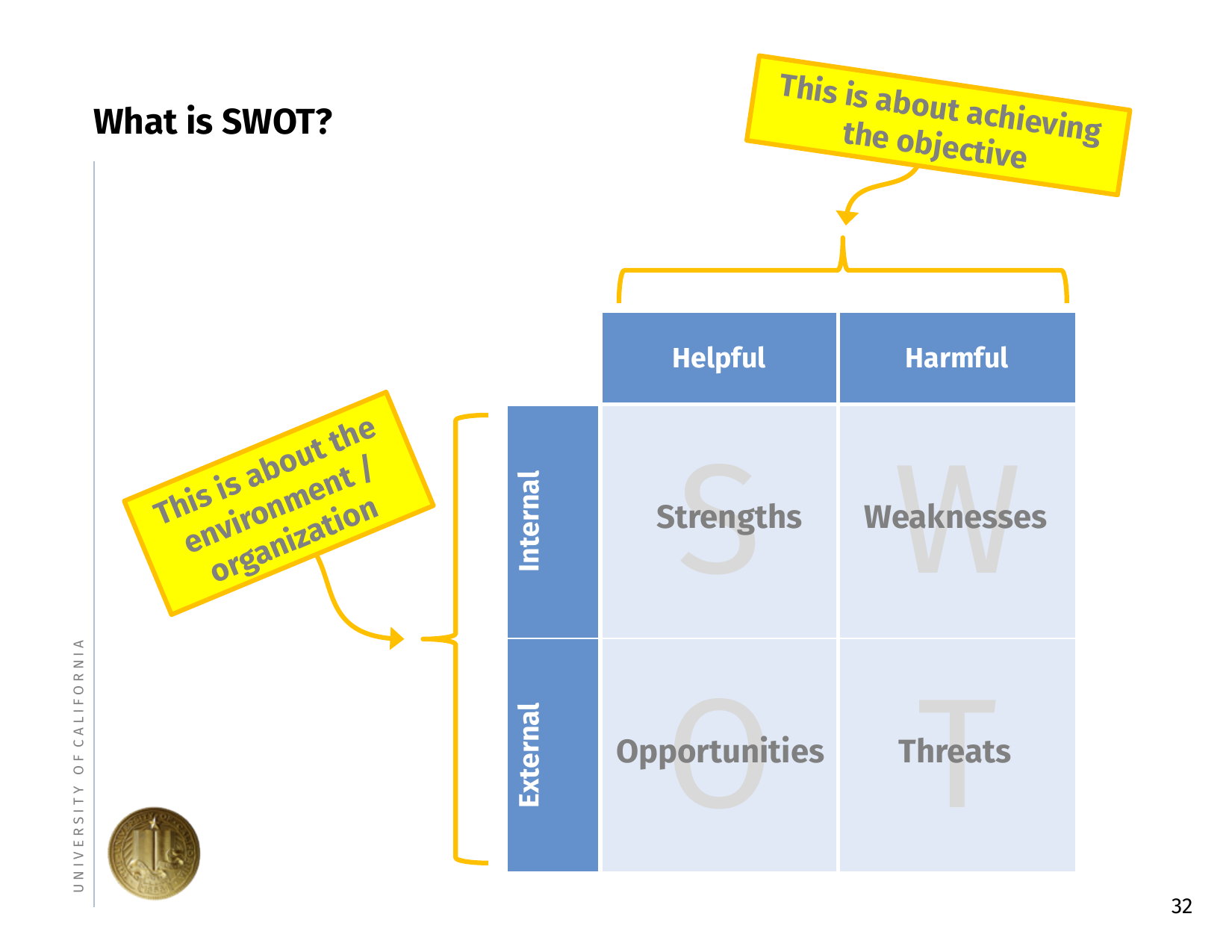

This is about achieving the objective
# What is SWOT?
|  | Helpful | Harmful |
| --- | --- | --- |
| Internal | S | W |
| External | O | T |

This is about the environment / organization
Strengths
Weaknesses
Opportunities
Threats